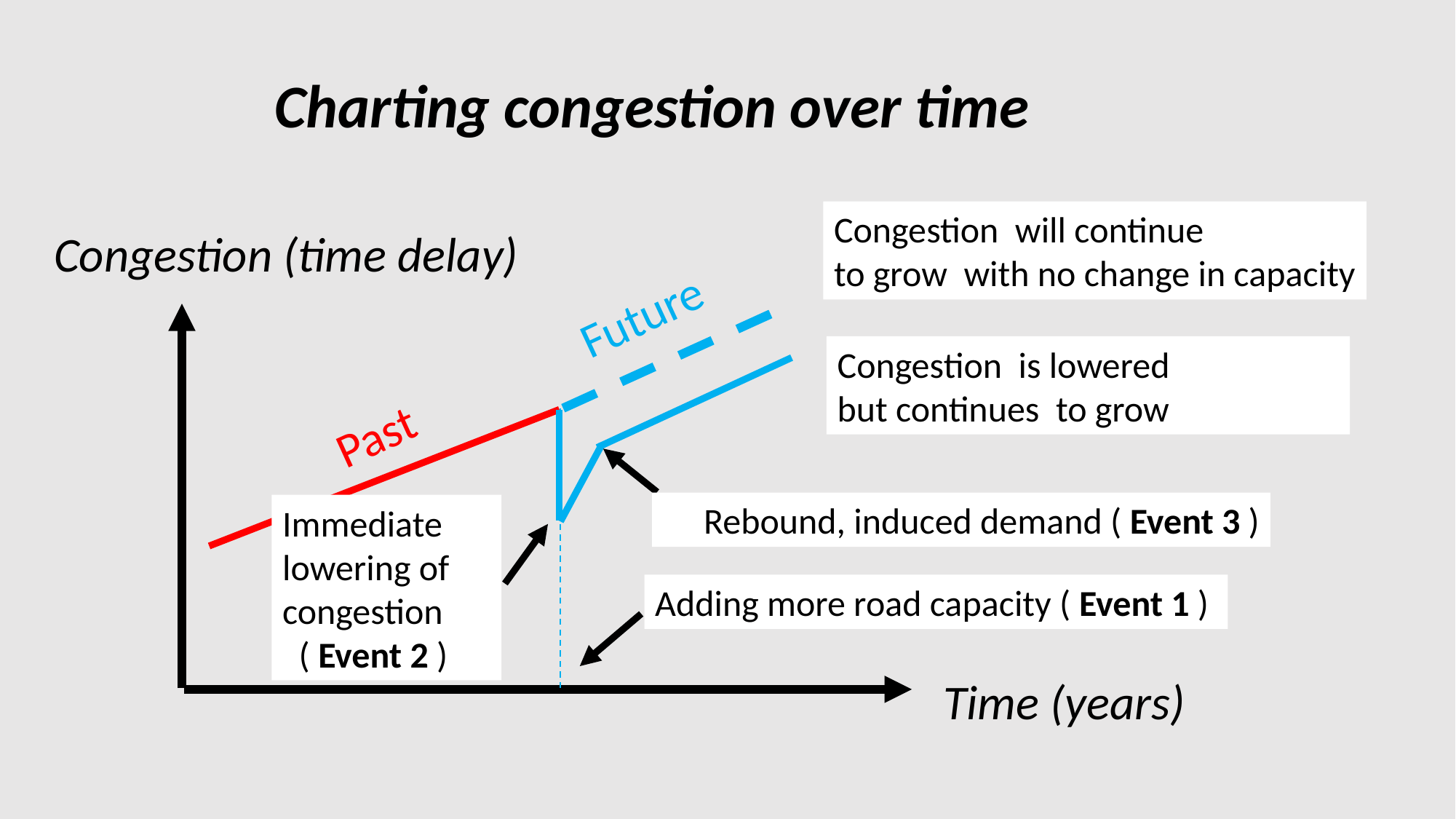

Congestion (time delay)

#
Charting congestion over time
Congestion  will continue
to grow  with no change in capacity
Future
Congestion  is lowered
but continues  to grow
Past
     Rebound, induced demand ( Event 3 )
Immediate
lowering of
congestion
  ( Event 2 )
Adding more road capacity ( Event 1 )
Time (years)